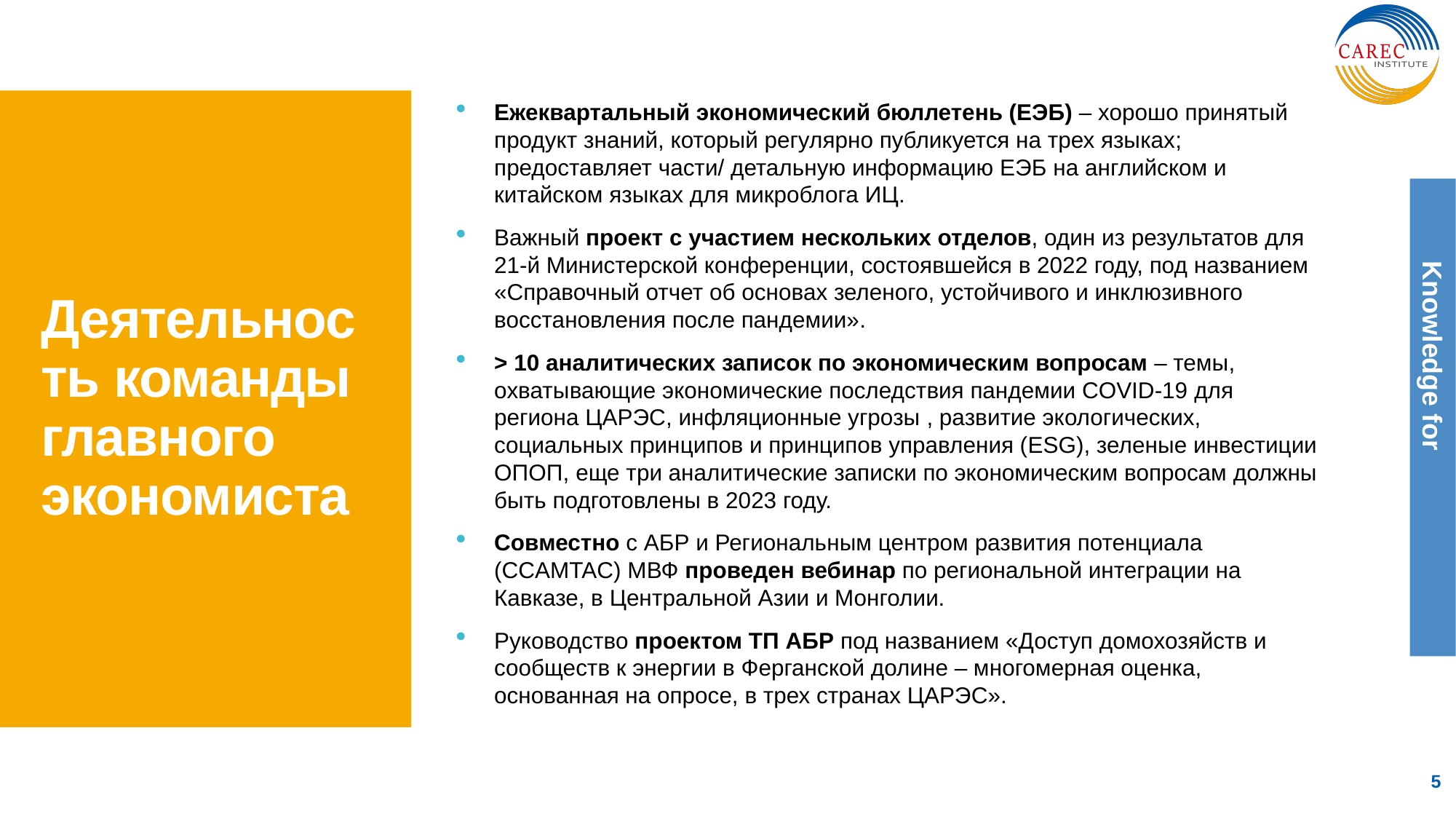

Ежеквартальный экономический бюллетень (ЕЭБ) – хорошо принятый продукт знаний, который регулярно публикуется на трех языках; предоставляет части/ детальную информацию ЕЭБ на английском и китайском языках для микроблога ИЦ.
Важный проект с участием нескольких отделов, один из результатов для 21-й Министерской конференции, состоявшейся в 2022 году, под названием «Справочный отчет об основах зеленого, устойчивого и инклюзивного восстановления после пандемии».
> 10 аналитических записок по экономическим вопросам – темы, охватывающие экономические последствия пандемии COVID-19 для региона ЦАРЭС, инфляционные угрозы , развитие экологических, социальных принципов и принципов управления (ESG), зеленые инвестиции ОПОП, еще три аналитические записки по экономическим вопросам должны быть подготовлены в 2023 году.
Совместно с АБР и Региональным центром развития потенциала (CCAMTAC) МВФ проведен вебинар по региональной интеграции на Кавказе, в Центральной Азии и Монголии.
Руководство проектом ТП АБР под названием «Доступ домохозяйств и сообществ к энергии в Ферганской долине – многомерная оценка, основанная на опросе, в трех странах ЦАРЭС».
# Деятельность команды главного экономиста
5